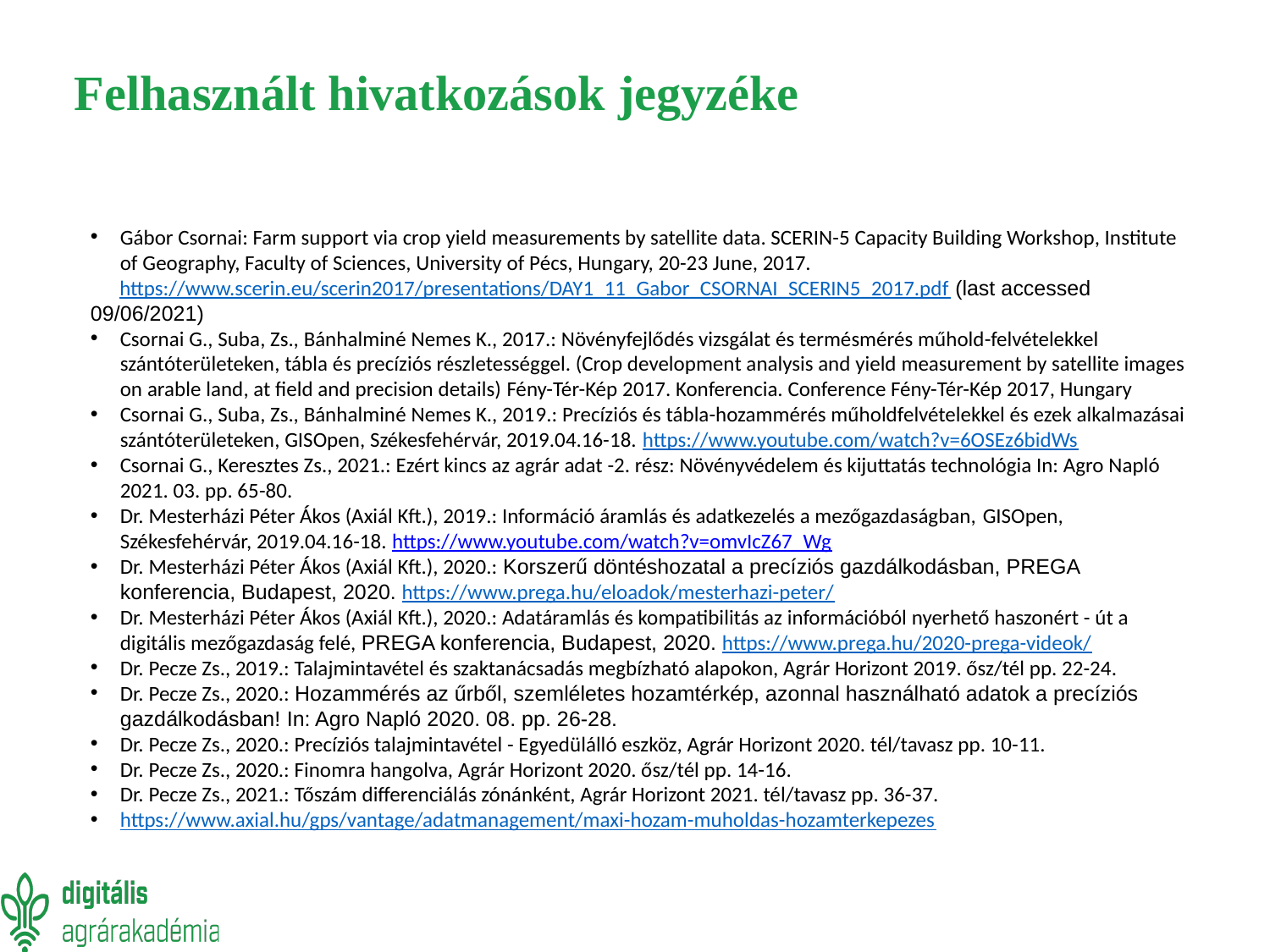

Felhasznált hivatkozások jegyzéke
Gábor Csornai: Farm support via crop yield measurements by satellite data. SCERIN-5 Capacity Building Workshop, Institute of Geography, Faculty of Sciences, University of Pécs, Hungary, 20-23 June, 2017.
      https://www.scerin.eu/scerin2017/presentations/DAY1_11_Gabor_CSORNAI_SCERIN5_2017.pdf (last accessed 09/06/2021)
Csornai G., Suba, Zs., Bánhalminé Nemes K., 2017.: Növényfejlődés vizsgálat és termésmérés műhold-felvételekkel szántóterületeken, tábla és precíziós részletességgel. (Crop development analysis and yield measurement by satellite images on arable land, at field and precision details) Fény-Tér-Kép 2017. Konferencia. Conference Fény-Tér-Kép 2017, Hungary
Csornai G., Suba, Zs., Bánhalminé Nemes K., 2019.: Precíziós és tábla-hozammérés műholdfelvételekkel és ezek alkalmazásai szántóterületeken, GISOpen, Székesfehérvár, 2019.04.16-18. https://www.youtube.com/watch?v=6OSEz6bidWs
Csornai G., Keresztes Zs., 2021.: Ezért kincs az agrár adat -2. rész: Növényvédelem és kijuttatás technológia In: Agro Napló 2021. 03. pp. 65-80.
Dr. Mesterházi Péter Ákos (Axiál Kft.), 2019.: Információ áramlás és adatkezelés a mezőgazdaságban, GISOpen, Székesfehérvár, 2019.04.16-18. https://www.youtube.com/watch?v=omvIcZ67_Wg
Dr. Mesterházi Péter Ákos (Axiál Kft.), 2020.: Korszerű döntéshozatal a precíziós gazdálkodásban, PREGA konferencia, Budapest, 2020. https://www.prega.hu/eloadok/mesterhazi-peter/
Dr. Mesterházi Péter Ákos (Axiál Kft.), 2020.: Adatáramlás és kompatibilitás az információból nyerhető haszonért - út a digitális mezőgazdaság felé, PREGA konferencia, Budapest, 2020. https://www.prega.hu/2020-prega-videok/
Dr. Pecze Zs., 2019.: Talajmintavétel és szaktanácsadás megbízható alapokon, Agrár Horizont 2019. ősz/tél pp. 22-24.
Dr. Pecze Zs., 2020.: Hozammérés az űrből, szemléletes hozamtérkép, azonnal használható adatok a precíziós gazdálkodásban! In: Agro Napló 2020. 08. pp. 26-28.
Dr. Pecze Zs., 2020.: Precíziós talajmintavétel - Egyedülálló eszköz, Agrár Horizont 2020. tél/tavasz pp. 10-11.
Dr. Pecze Zs., 2020.: Finomra hangolva, Agrár Horizont 2020. ősz/tél pp. 14-16.
Dr. Pecze Zs., 2021.: Tőszám differenciálás zónánként, Agrár Horizont 2021. tél/tavasz pp. 36-37.
https://www.axial.hu/gps/vantage/adatmanagement/maxi-hozam-muholdas-hozamterkepezes